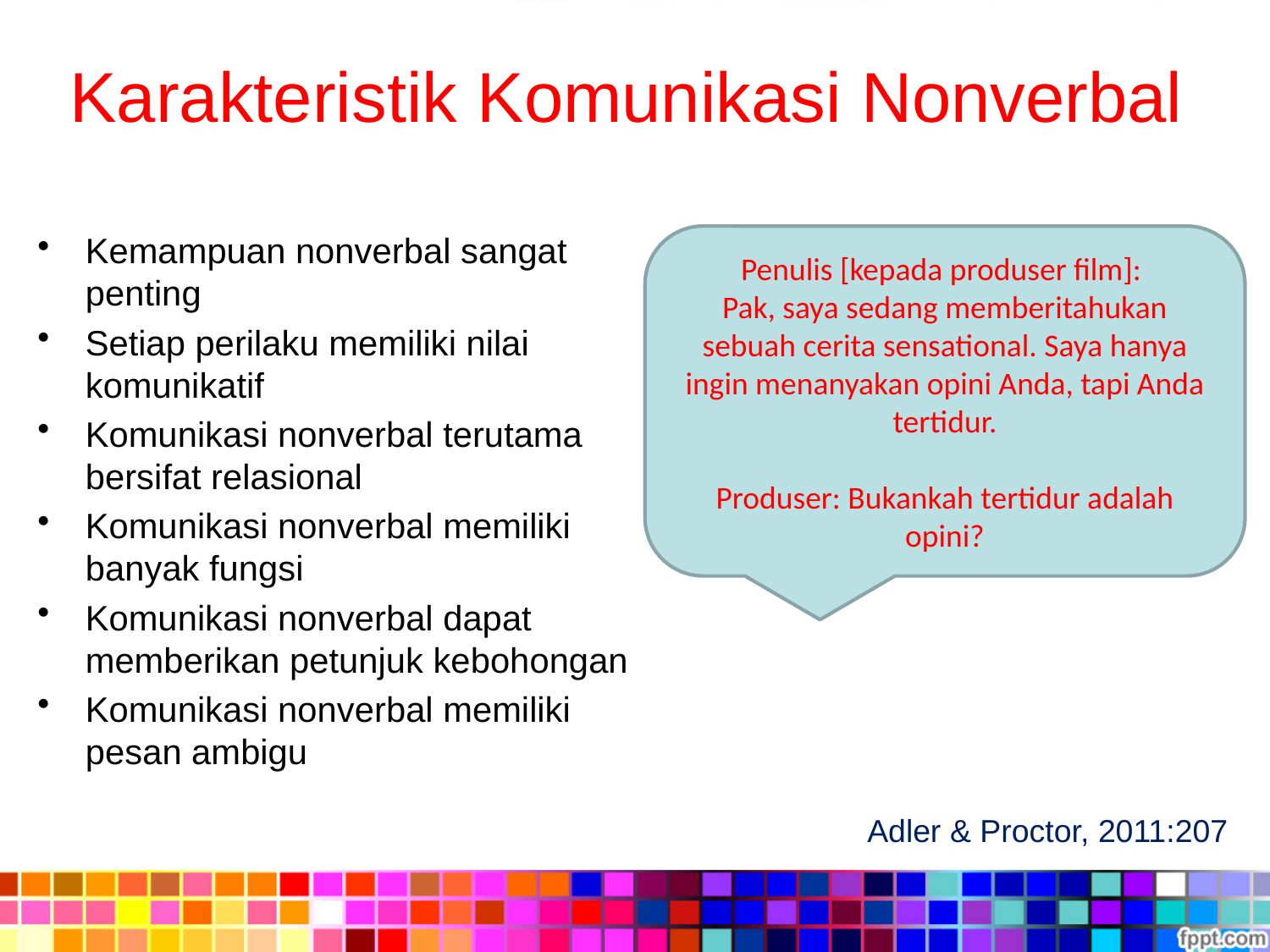

# Karakteristik Komunikasi Nonverbal
Kemampuan nonverbal sangat penting
Setiap perilaku memiliki nilai komunikatif
Komunikasi nonverbal terutama bersifat relasional
Komunikasi nonverbal memiliki banyak fungsi
Komunikasi nonverbal dapat memberikan petunjuk kebohongan
Komunikasi nonverbal memiliki pesan ambigu
Penulis [kepada produser film]:
Pak, saya sedang memberitahukan sebuah cerita sensational. Saya hanya ingin menanyakan opini Anda, tapi Anda tertidur.

Produser: Bukankah tertidur adalah opini?
Adler & Proctor, 2011:207